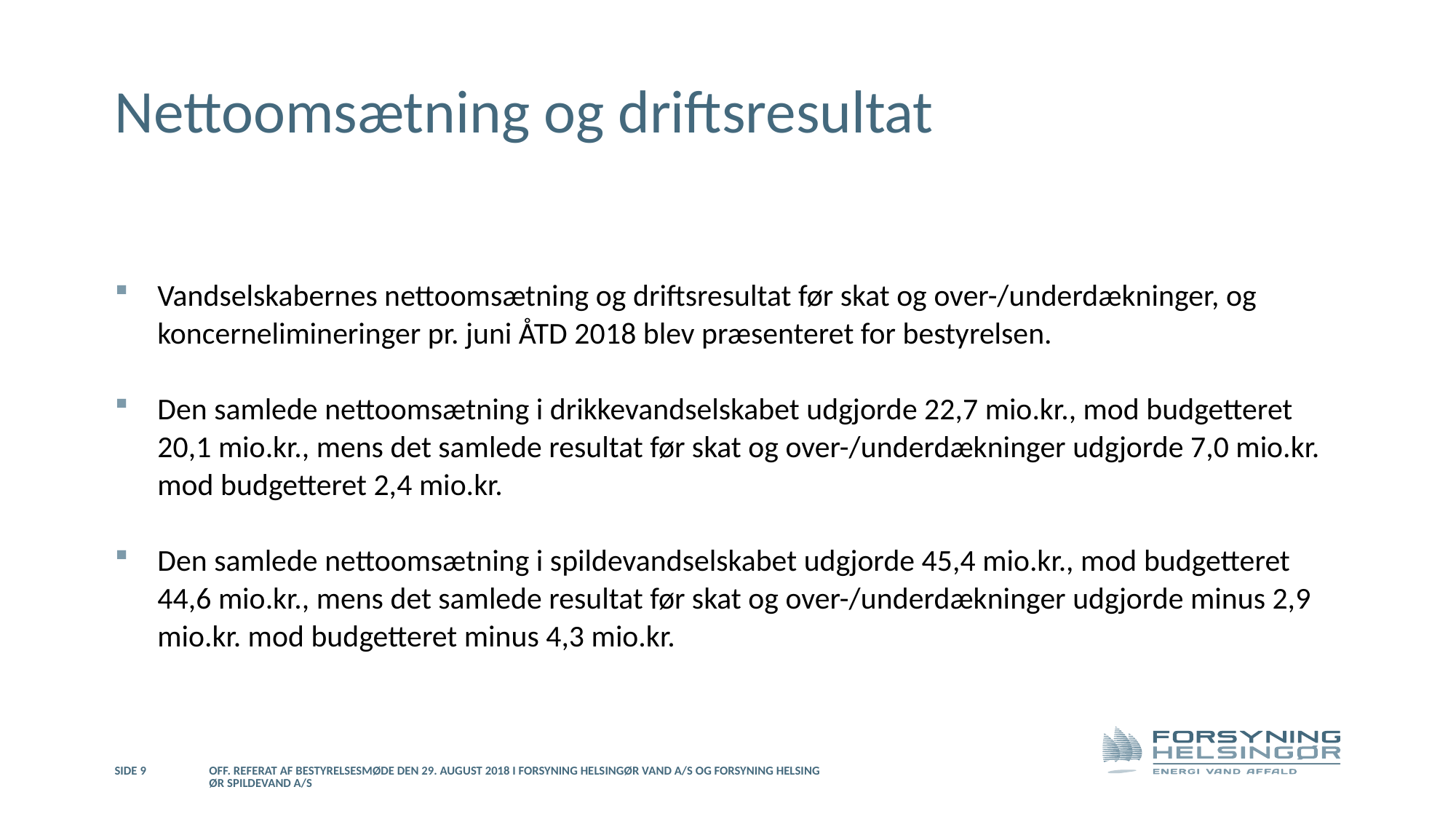

# Nettoomsætning og driftsresultat

Vandselskabernes nettoomsætning og driftsresultat før skat og over-/underdækninger, og koncernelimineringer pr. juni ÅTD 2018 blev præsenteret for bestyrelsen.

Den samlede nettoomsætning i drikkevandselskabet udgjorde 22,7 mio.kr., mod budgetteret 20,1 mio.kr., mens det samlede resultat før skat og over-/underdækninger udgjorde 7,0 mio.kr. mod budgetteret 2,4 mio.kr.

Den samlede nettoomsætning i spildevandselskabet udgjorde 45,4 mio.kr., mod budgetteret 44,6 mio.kr., mens det samlede resultat før skat og over-/underdækninger udgjorde minus 2,9 mio.kr. mod budgetteret minus 4,3 mio.kr.

Side 9
Off. referat af bestyrelsesmøde den 29. august 2018 i Forsyning Helsingør Vand A/S og Forsyning Helsingør Spildevand A/S